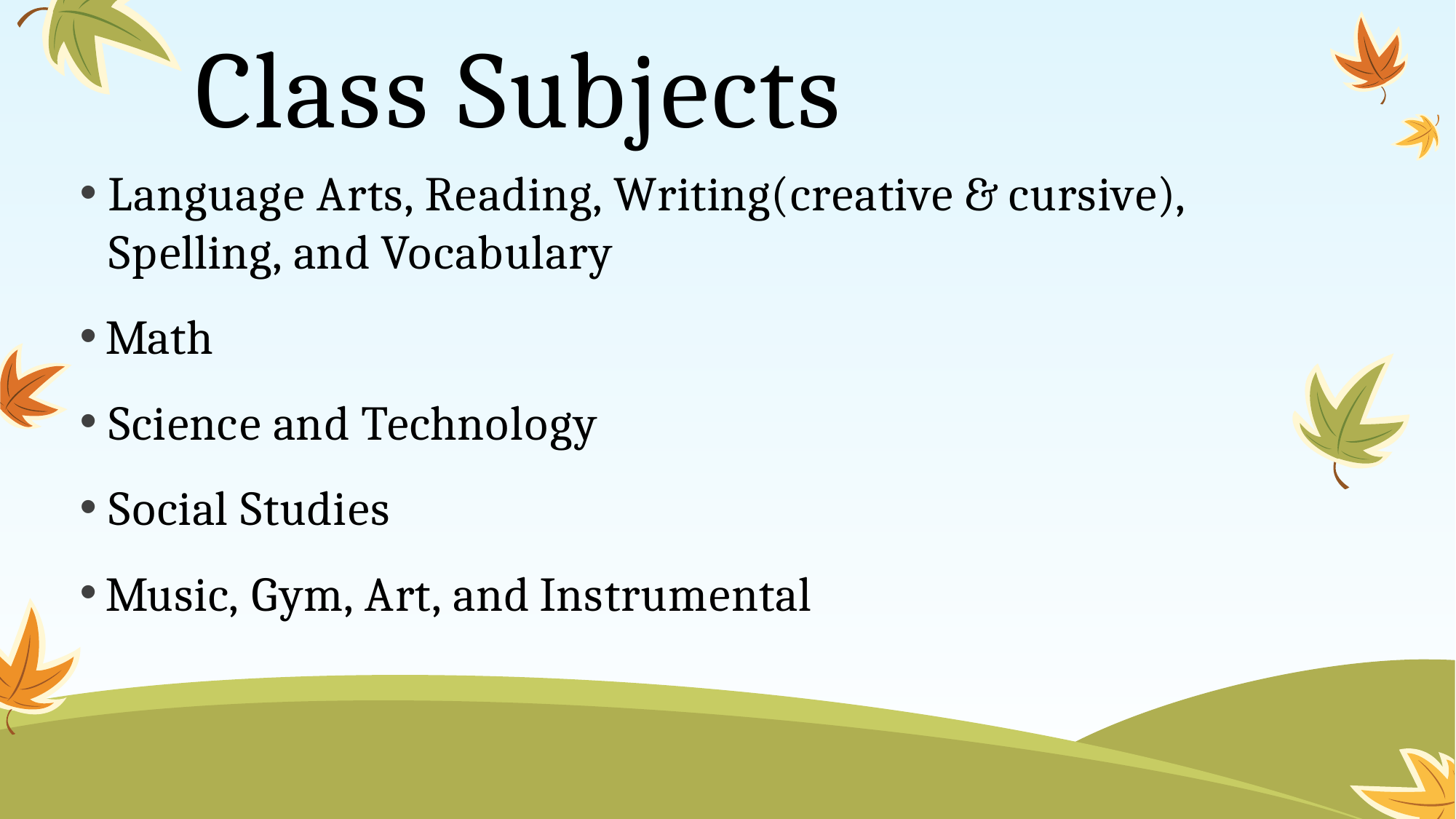

# Class Subjects
Language Arts, Reading, Writing(creative & cursive), Spelling, and Vocabulary
Math
Science and Technology
Social Studies
Music, Gym, Art, and Instrumental